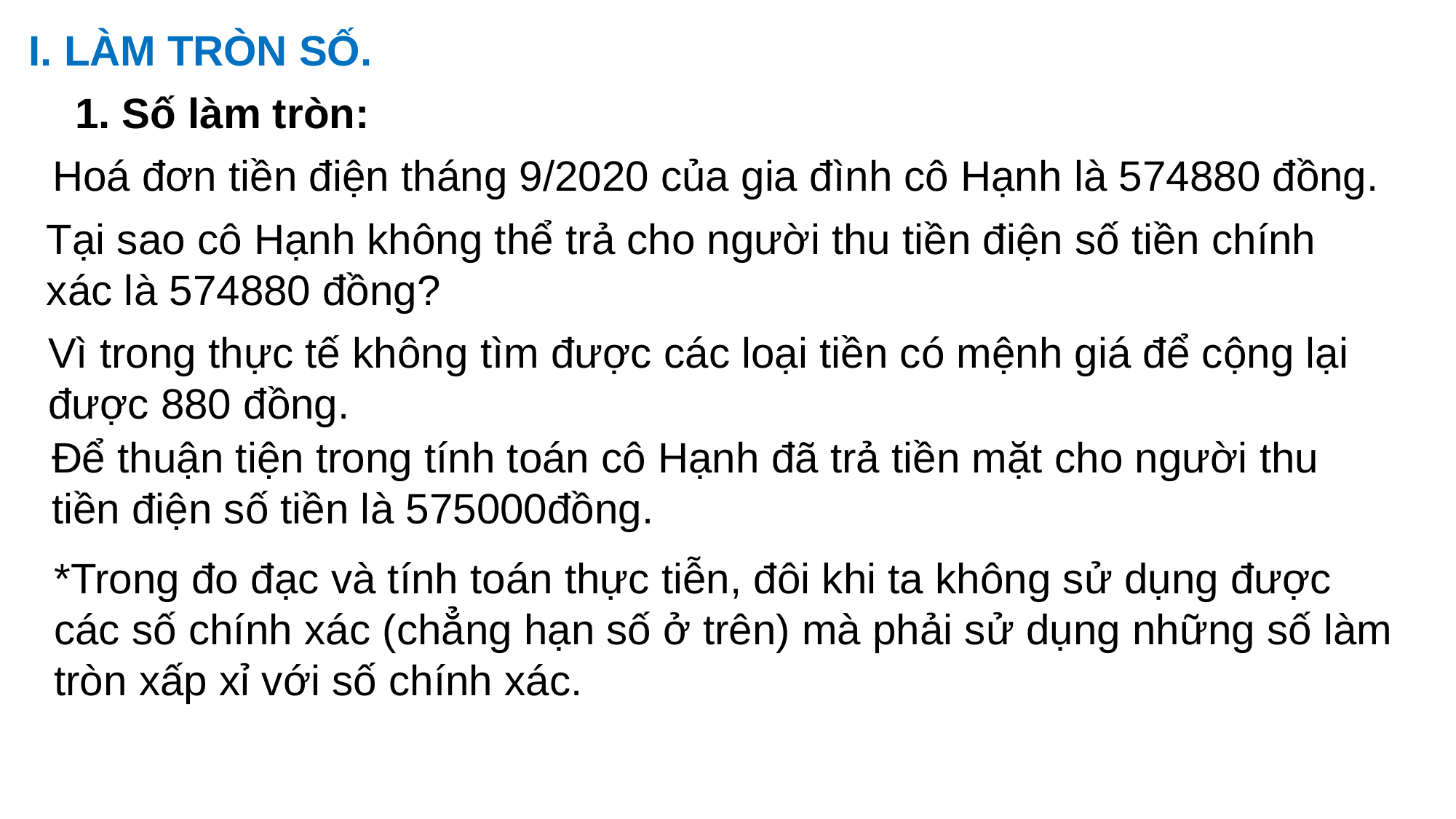

I. LÀM TRÒN SỐ.
1. Số làm tròn:
Hoá đơn tiền điện tháng 9/2020 của gia đình cô Hạnh là 574880 đồng.
Tại sao cô Hạnh không thể trả cho người thu tiền điện số tiền chính xác là 574880 đồng?
Vì trong thực tế không tìm được các loại tiền có mệnh giá để cộng lại được 880 đồng.
Để thuận tiện trong tính toán cô Hạnh đã trả tiền mặt cho người thu tiền điện số tiền là 575000đồng.
*Trong đo đạc và tính toán thực tiễn, đôi khi ta không sử dụng được các số chính xác (chẳng hạn số ở trên) mà phải sử dụng những số làm tròn xấp xỉ với số chính xác.